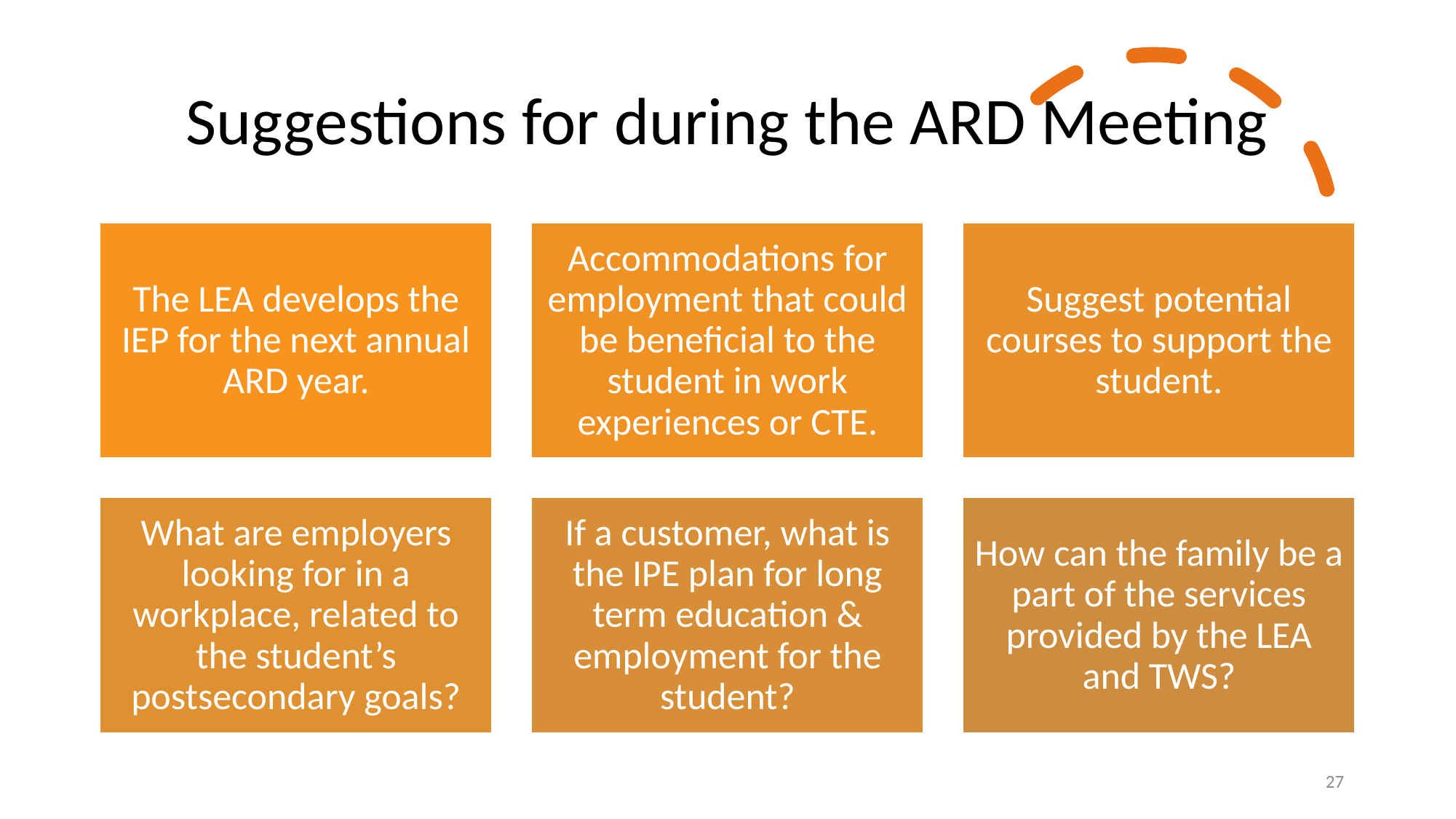

# Suggestions for during the ARD Meeting

The LEA develops the IEP for the next annual ARD year.
Accommodations for employment that could be beneficial to the student in work experiences or CTE.
Suggest potential courses to support the student.
What are employers looking for in a workplace, related to the student’s postsecondary goals?
If a customer, what is the IPE plan for long term education & employment for the student?
How can the family be a part of the services provided by the LEA and TWS?
27